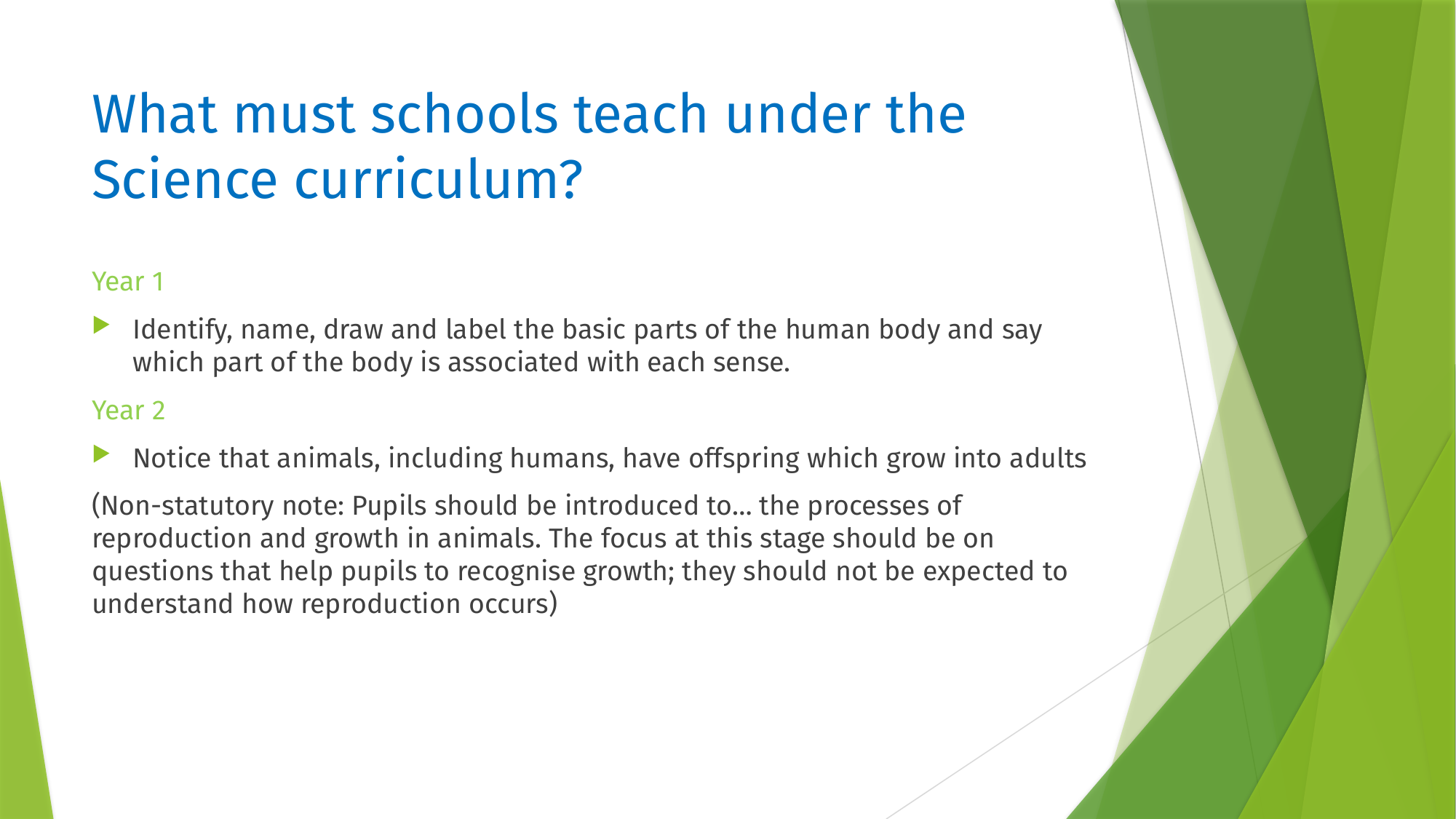

# What must schools teach under the Science curriculum?
Year 1
Identify, name, draw and label the basic parts of the human body and say which part of the body is associated with each sense.
Year 2
Notice that animals, including humans, have offspring which grow into adults
(Non-statutory note: Pupils should be introduced to… the processes of reproduction and growth in animals. The focus at this stage should be on questions that help pupils to recognise growth; they should not be expected to understand how reproduction occurs)